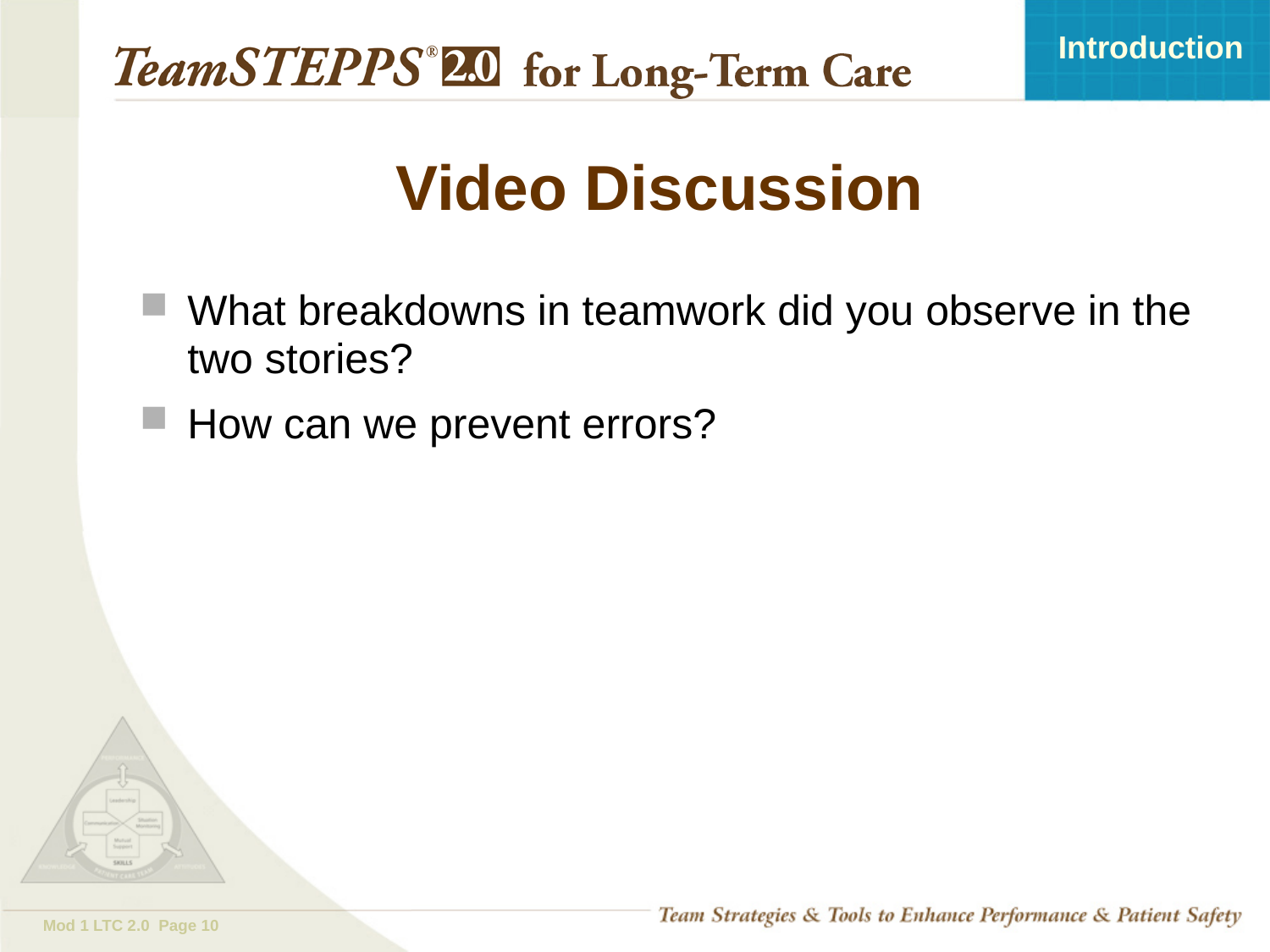

# Video Discussion
What breakdowns in teamwork did you observe in the two stories?
How can we prevent errors?